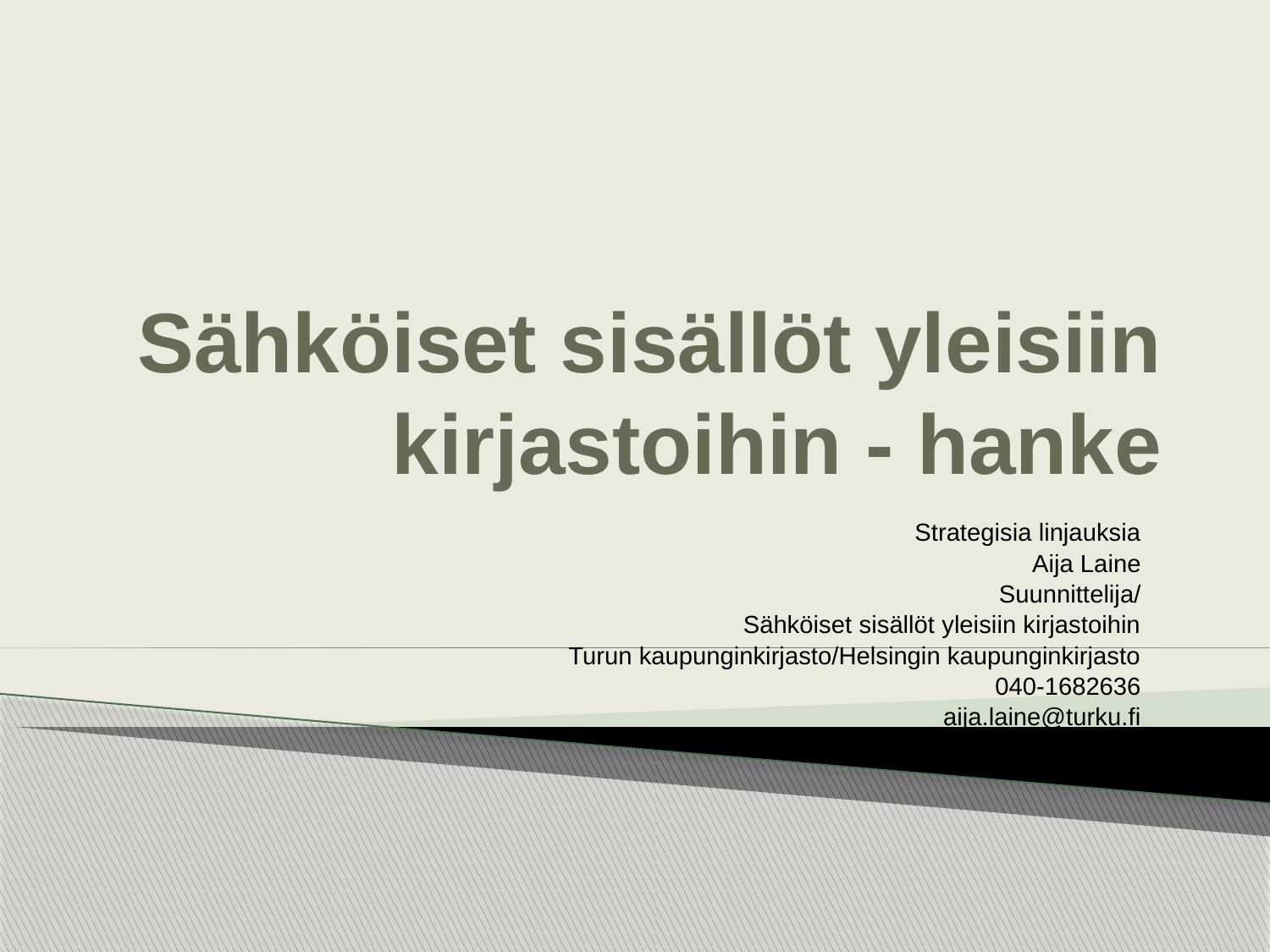

# Sähköiset sisällöt yleisiin kirjastoihin - hanke
Strategisia linjauksia
Aija Laine
Suunnittelija/
Sähköiset sisällöt yleisiin kirjastoihin
Turun kaupunginkirjasto/Helsingin kaupunginkirjasto
040-1682636
aija.laine@turku.fi